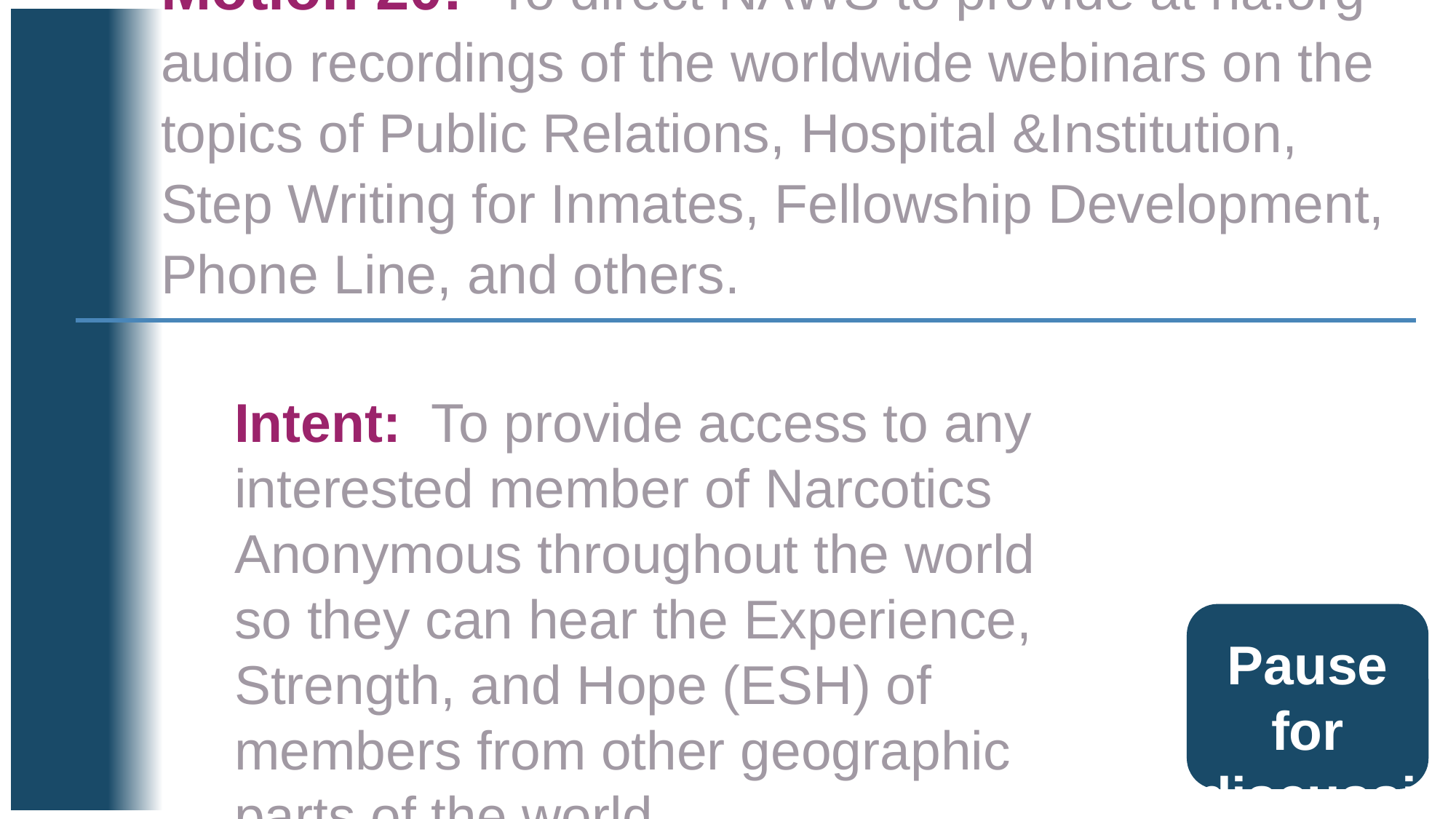

Motion 20:  To direct NAWS to provide at na.org audio recordings of the worldwide webinars on the topics of Public Relations, Hospital &Institution, Step Writing for Inmates, Fellowship Development, Phone Line, and others.
Intent:  To provide access to any interested member of Narcotics Anonymous throughout the world so they can hear the Experience, Strength, and Hope (ESH) of members from other geographic parts of the world.

Pause for discussion